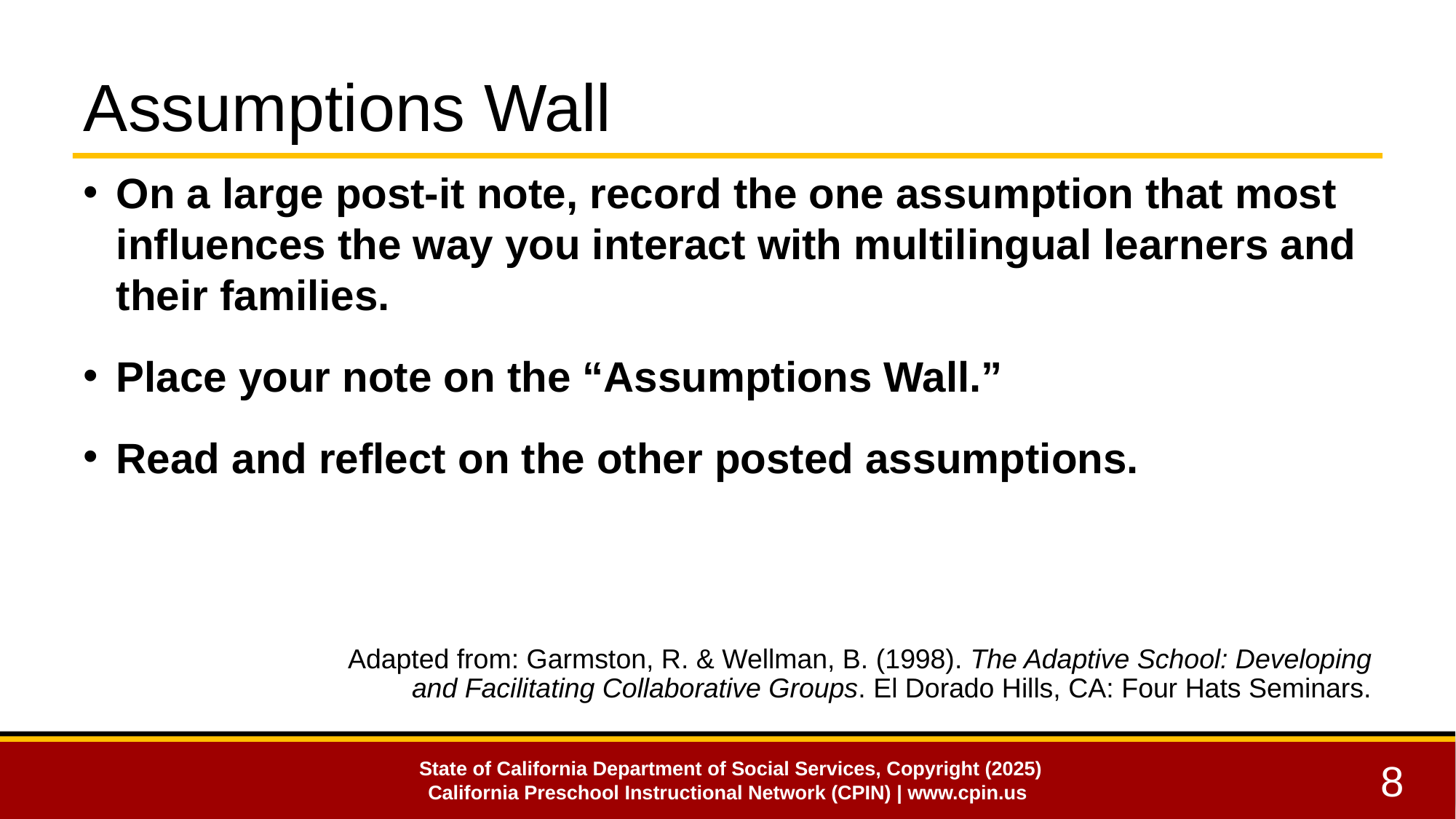

# Assumptions Wall
On a large post-it note, record the one assumption that most influences the way you interact with multilingual learners and their families.
Place your note on the “Assumptions Wall.”
Read and reflect on the other posted assumptions.
Adapted from: Garmston, R. & Wellman, B. (1998). The Adaptive School: Developing and Facilitating Collaborative Groups. El Dorado Hills, CA: Four Hats Seminars.